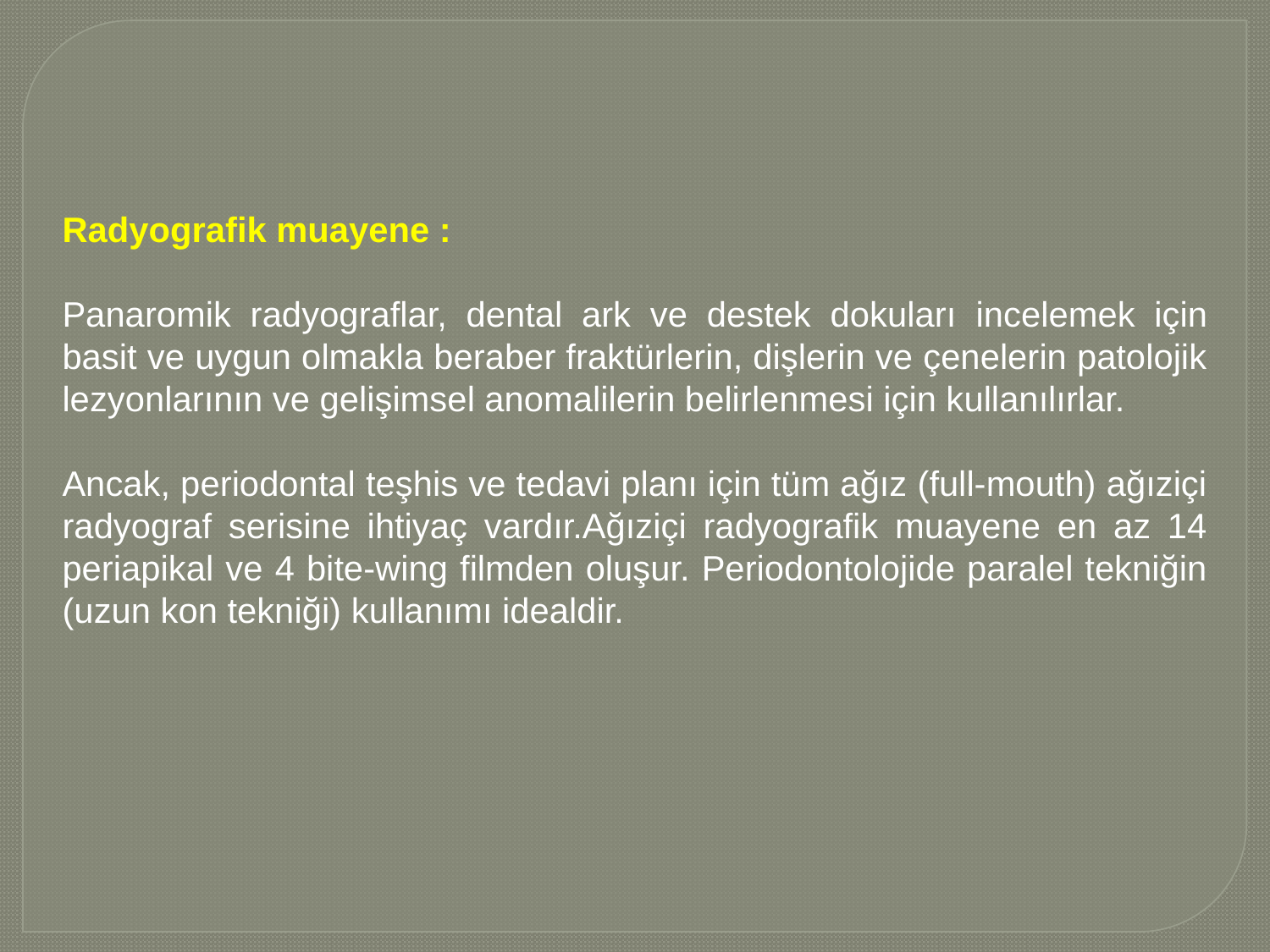

Radyografik muayene :

Panaromik radyograflar, dental ark ve destek dokuları incelemek için basit ve uygun olmakla beraber fraktürlerin, dişlerin ve çenelerin patolojik lezyonlarının ve gelişimsel anomalilerin belirlenmesi için kullanılırlar.

Ancak, periodontal teşhis ve tedavi planı için tüm ağız (full-mouth) ağıziçi radyograf serisine ihtiyaç vardır.Ağıziçi radyografik muayene en az 14 periapikal ve 4 bite-wing filmden oluşur. Periodontolojide paralel tekniğin (uzun kon tekniği) kullanımı idealdir.